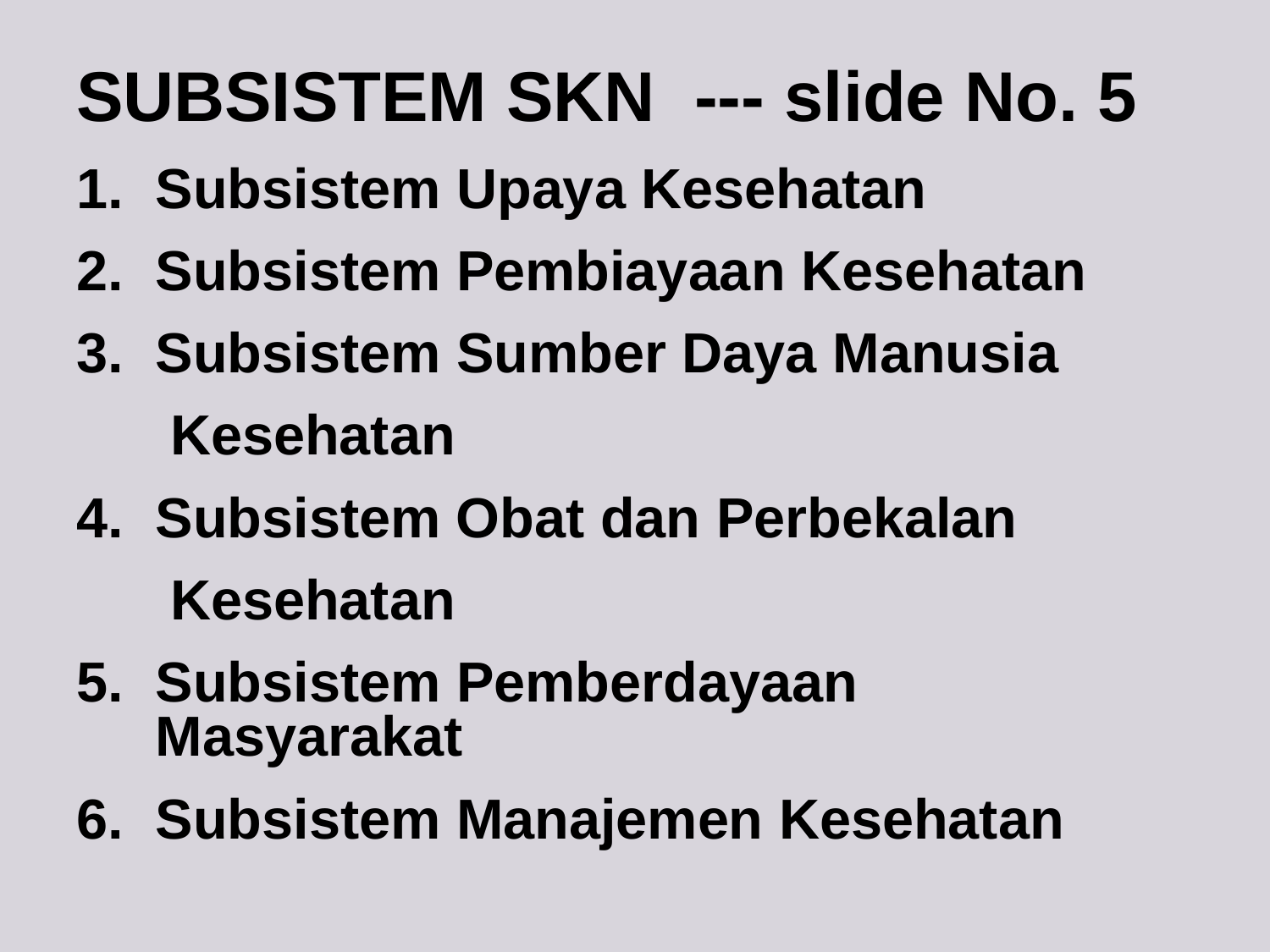

# SUBSISTEM SKN  --- slide No. 5
Subsistem Upaya Kesehatan
Subsistem Pembiayaan Kesehatan
Subsistem Sumber Daya Manusia
      Kesehatan
Subsistem Obat dan Perbekalan
      Kesehatan
Subsistem Pemberdayaan Masyarakat
Subsistem Manajemen Kesehatan